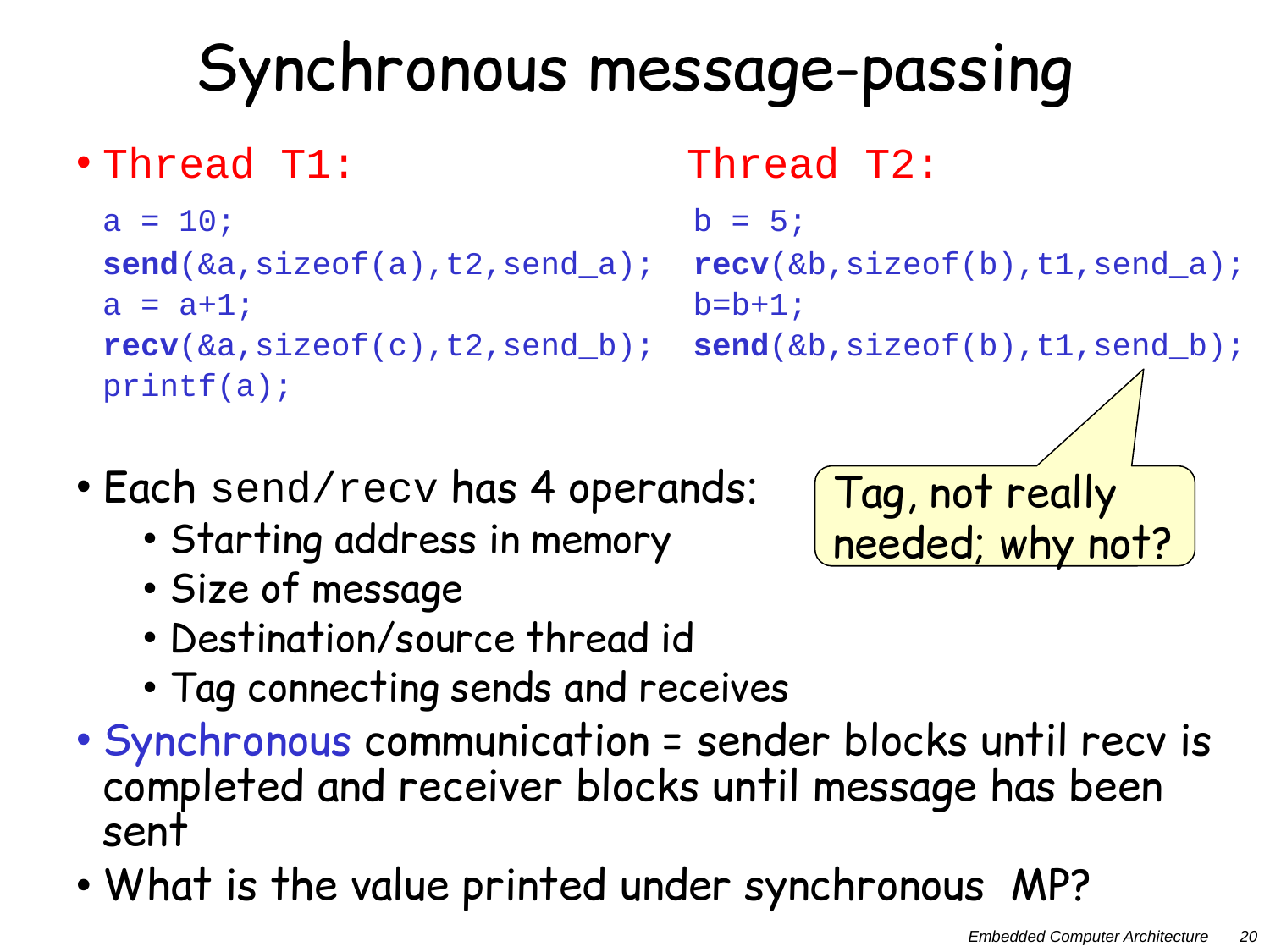

# Synchronous message-passing
Thread T1:             Thread T2:
	a = 10;                        b = 5;
	send(&a,sizeof(a),t2,send_a);  recv(&b,sizeof(b),t1,send_a);
	a = a+1;                       b=b+1;
	recv(&a,sizeof(c),t2,send_b);  send(&b,sizeof(b),t1,send_b);
	printf(a);

Each send/recv has 4 operands:
Starting address in memory
Size of message
Destination/source thread id
Tag connecting sends and receives
Synchronous communication = sender blocks until recv is completed and receiver blocks until message has been sent
What is the value printed under synchronous  MP?
Tag, not really
needed; why not?